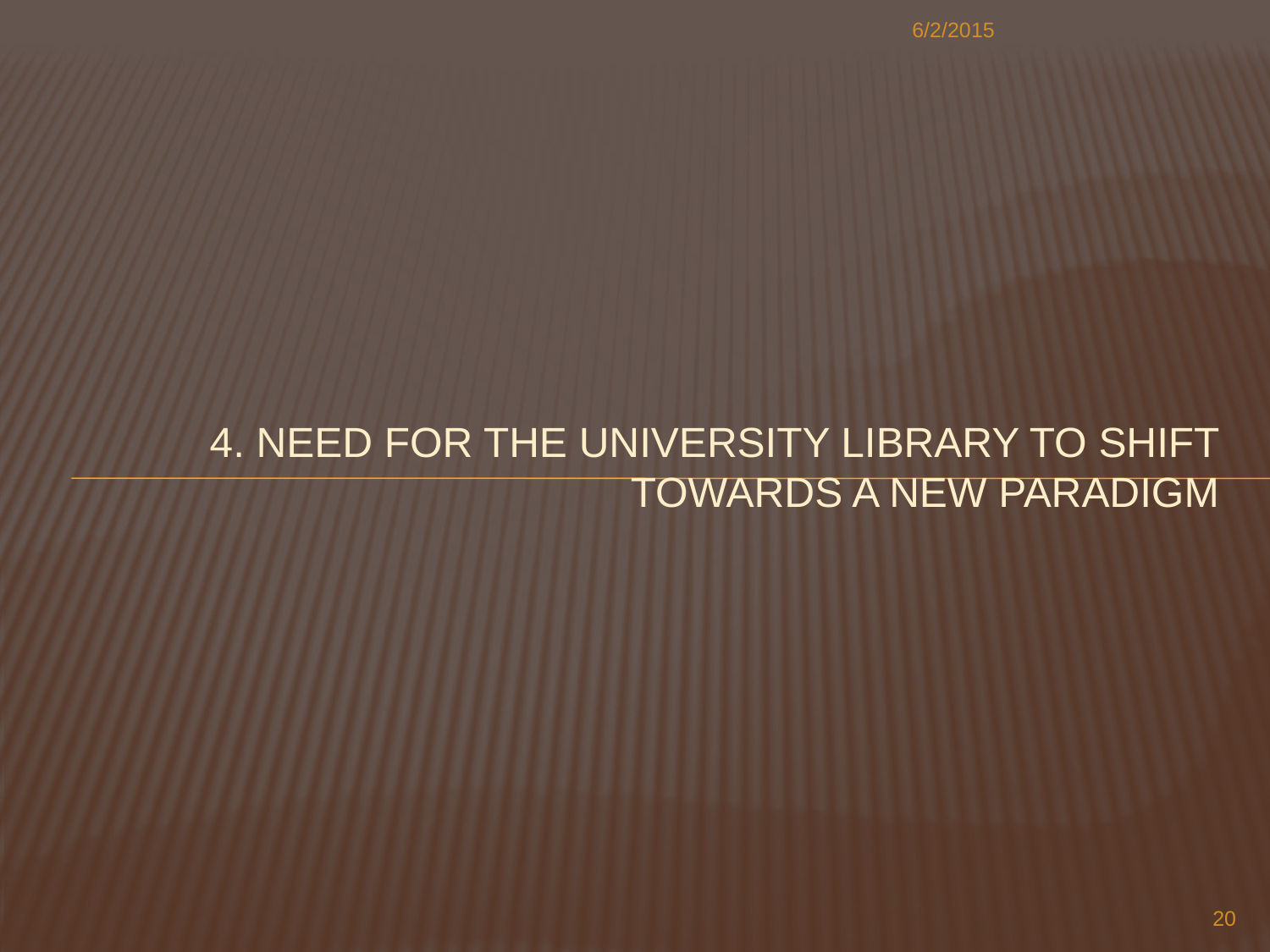

6/2/2015

# 4. Need for the university library to shift towards a new paradigm
20